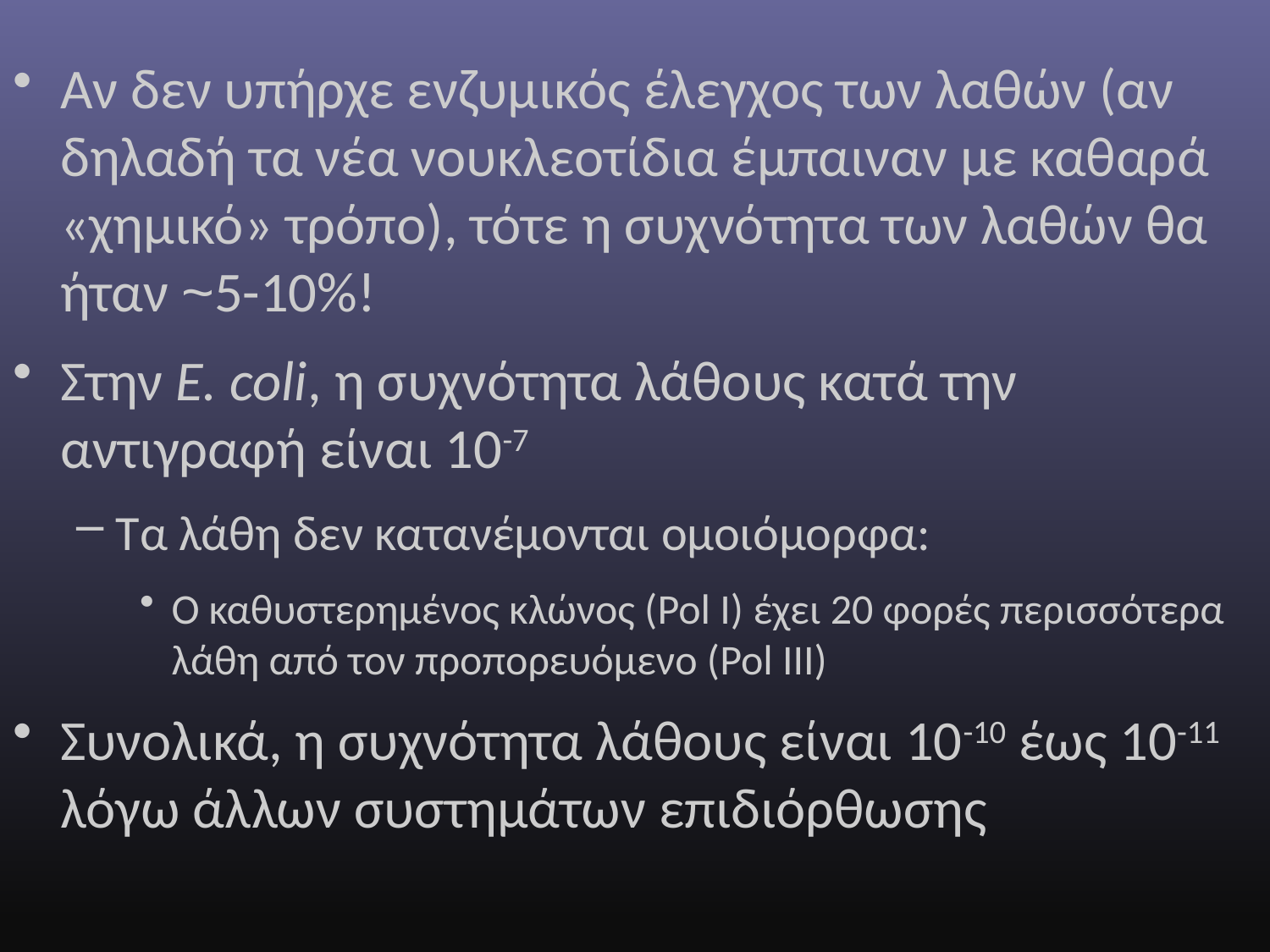

Αν δεν υπήρχε ενζυμικός έλεγχος των λαθών (αν δηλαδή τα νέα νουκλεοτίδια έμπαιναν με καθαρά «χημικό» τρόπο), τότε η συχνότητα των λαθών θα ήταν ~5-10%!
Στην E. coli, η συχνότητα λάθους κατά την αντιγραφή είναι 10-7
Τα λάθη δεν κατανέμονται ομοιόμορφα:
Ο καθυστερημένος κλώνος (Pol I) έχει 20 φορές περισσότερα λάθη από τον προπορευόμενο (Pol III)
Συνολικά, η συχνότητα λάθους είναι 10-10 έως 10-11 λόγω άλλων συστημάτων επιδιόρθωσης